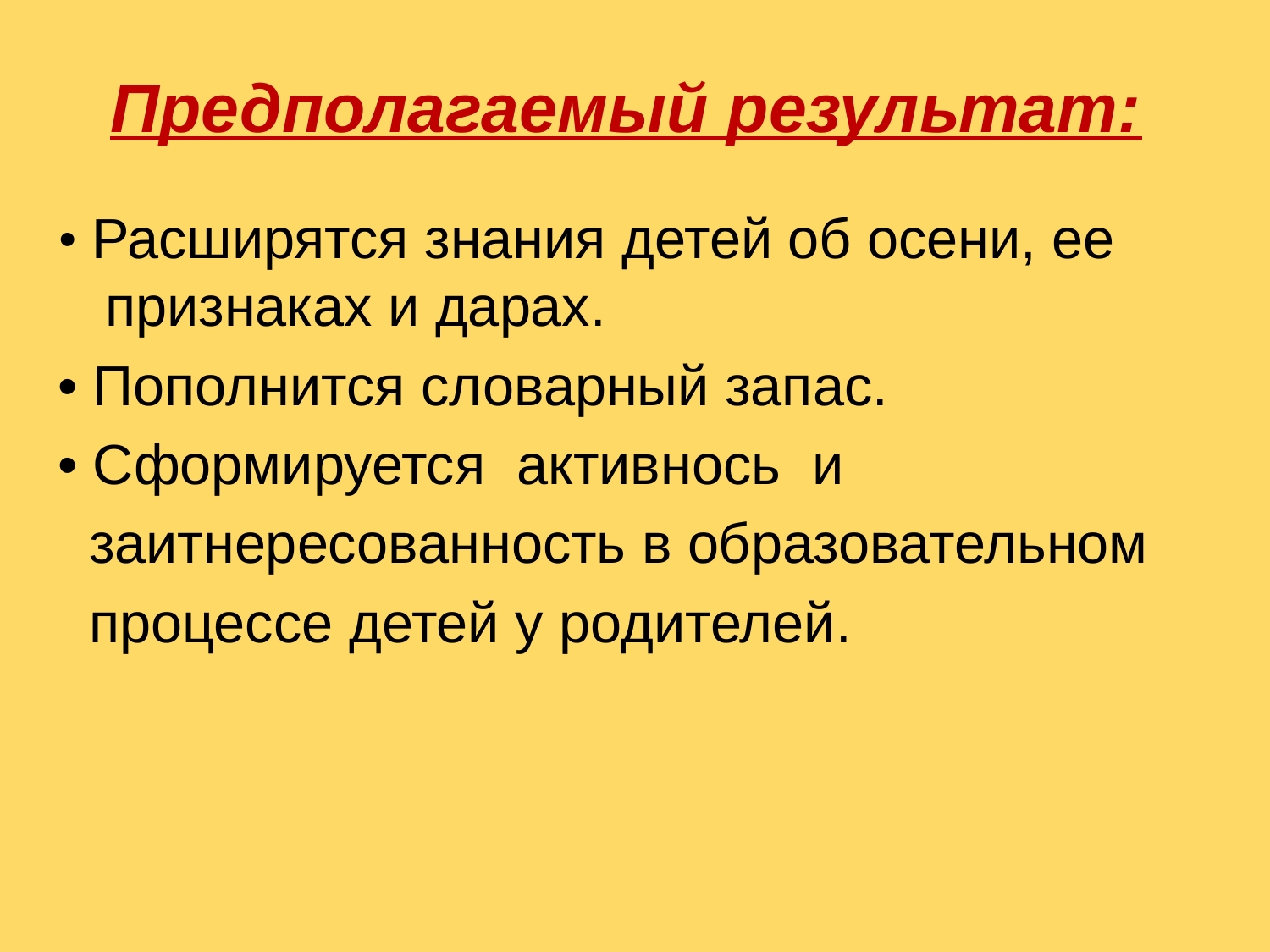

# Предполагаемый результат:
• Расширятся знания детей об осени, ее признаках и дарах.
• Пополнится словарный запас.
• Сформируется  активнось  и
  заитнересованность в образовательном
  процессе детей у родителей.